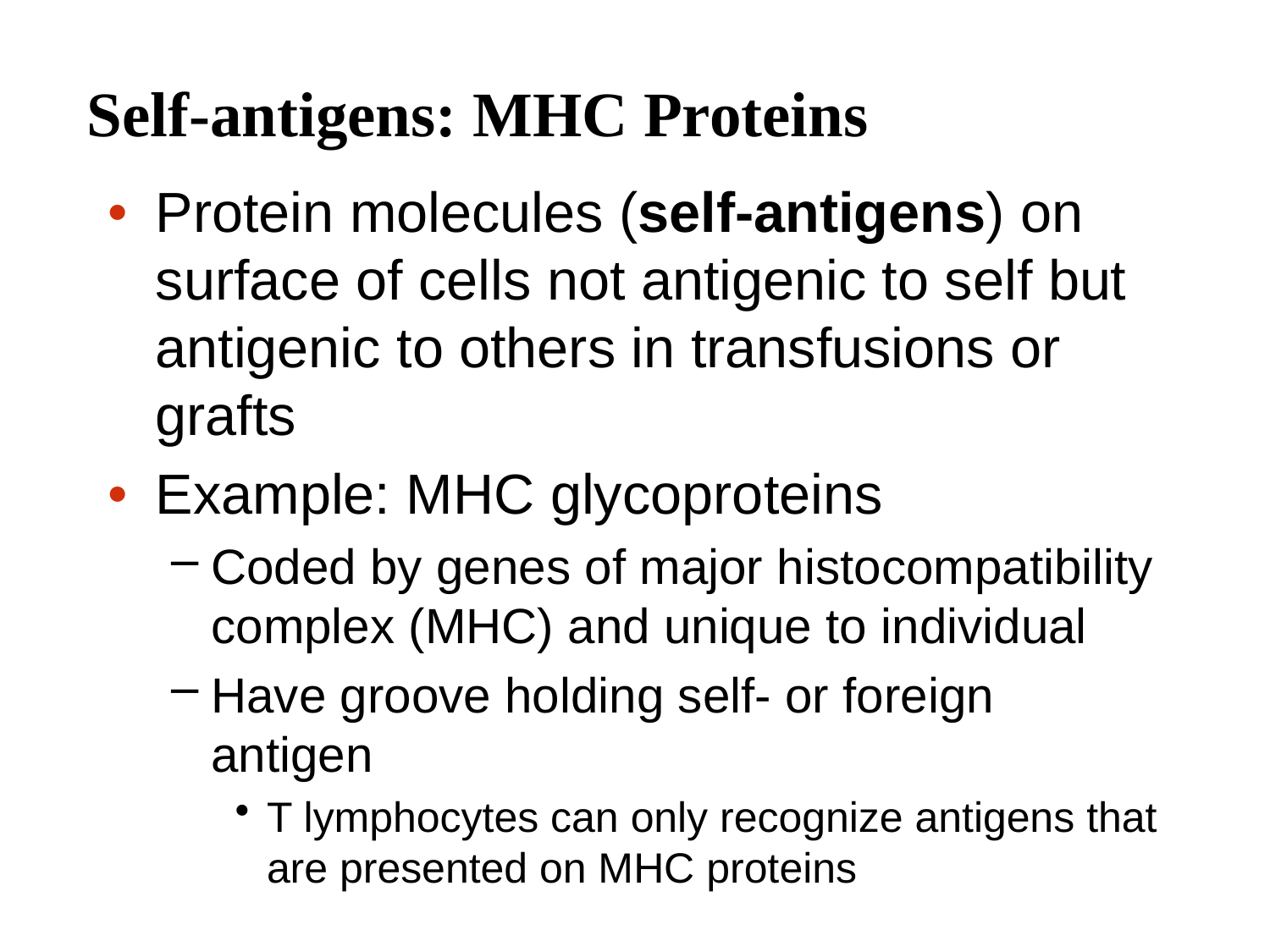

# Self-antigens: MHC Proteins
Protein molecules (self-antigens) on surface of cells not antigenic to self but antigenic to others in transfusions or grafts
Example: MHC glycoproteins
Coded by genes of major histocompatibility complex (MHC) and unique to individual
Have groove holding self- or foreign antigen
T lymphocytes can only recognize antigens that are presented on MHC proteins